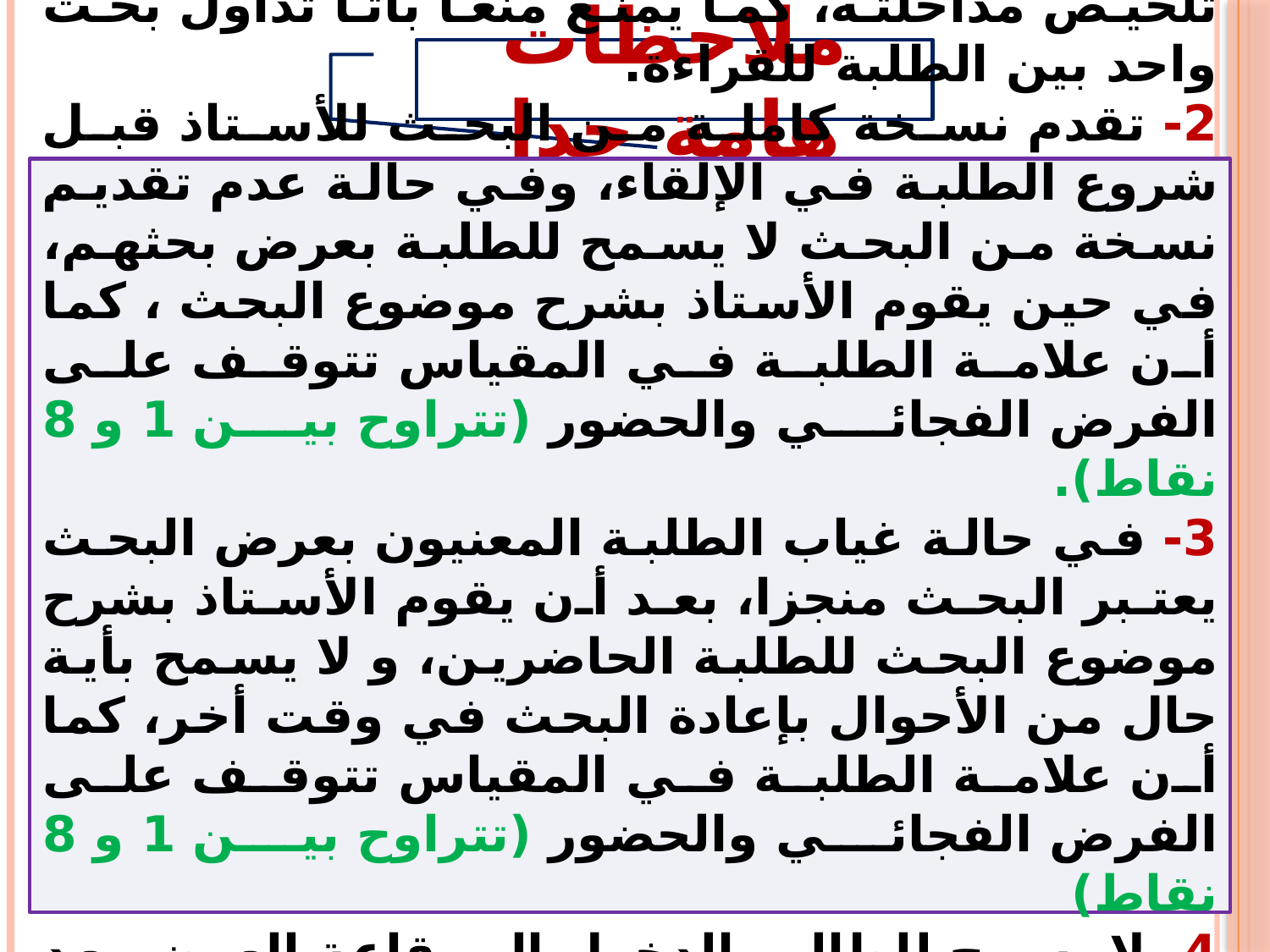

ملاحظات هامة جدا
1- للطالب الحرية في عمل نسخة من بحثه أو تلخيص مذاخلته، كما يمنع منعا باتا تداول بحث واحد بين الطلبة للقراءة.
2- تقدم نسخة كاملة من البحث للأستاذ قبل شروع الطلبة في الإلقاء، وفي حالة عدم تقديم نسخة من البحث لا يسمح للطلبة بعرض بحثهم، في حين يقوم الأستاذ بشرح موضوع البحث ، كما أن علامة الطلبة في المقياس تتوقف على الفرض الفجائي والحضور (تتراوح بين 1 و 8 نقاط).
3- في حالة غياب الطلبة المعنيون بعرض البحث يعتبر البحث منجزا، بعد أن يقوم الأستاذ بشرح موضوع البحث للطلبة الحاضرين، و لا يسمح بأية حال من الأحوال بإعادة البحث في وقت أخر، كما أن علامة الطلبة في المقياس تتوقف على الفرض الفجائي والحضور (تتراوح بين 1 و 8 نقاط)
4- لا يسمح للطالب الدخول الى قاعة العرض بعد مرور (10د) إذا كانت الحصة على الساعة 08:00 صباحا و (5د) في باقي الحصص، ويعتبر الطالب المتأخر غائبا.
10